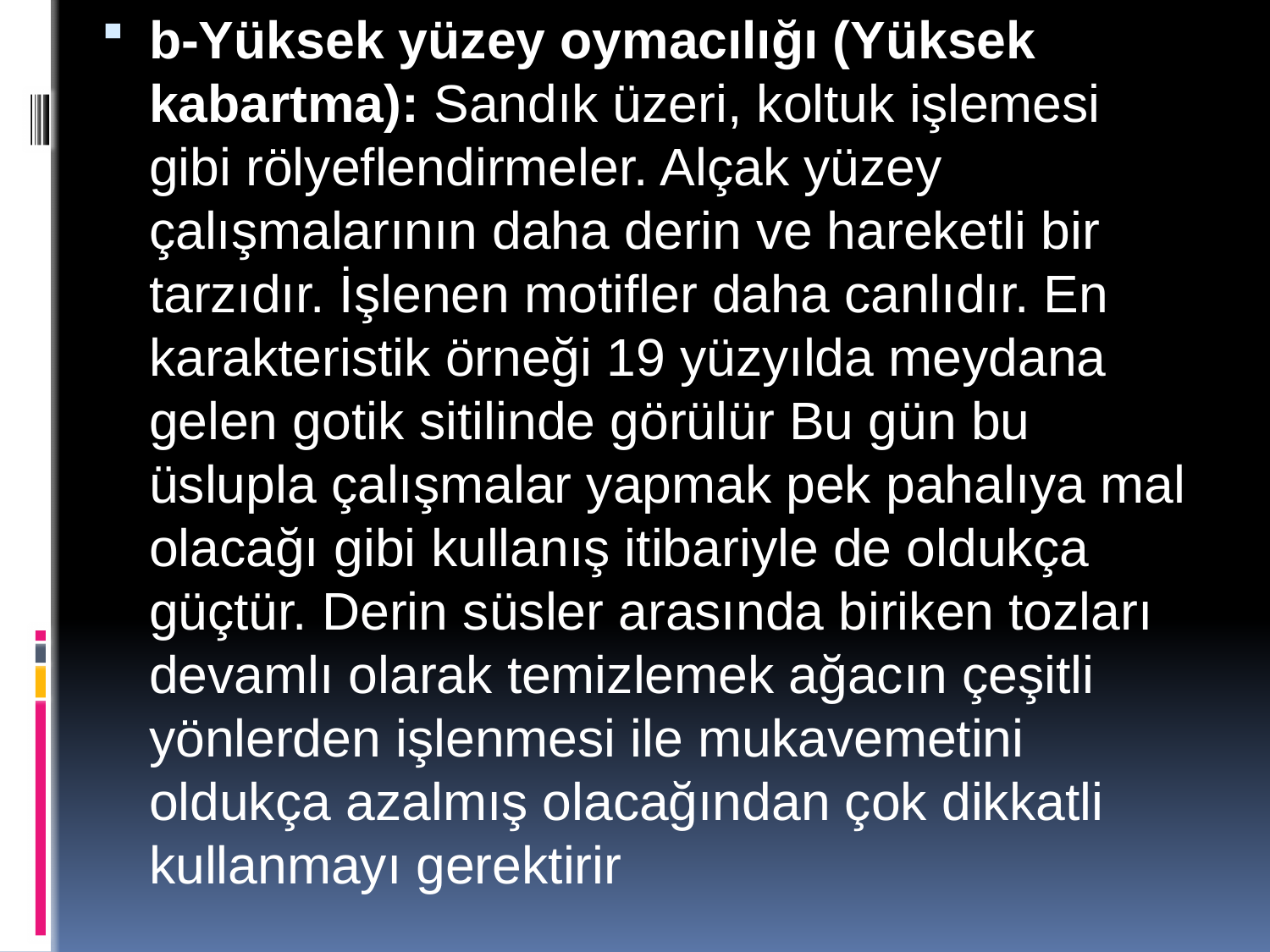

b-Yüksek yüzey oymacılığı (Yüksek kabartma): Sandık üzeri, koltuk işlemesi gibi rölyeflendirmeler. Alçak yüzey çalışmalarının daha derin ve hareketli bir tarzıdır. İşlenen motifler daha canlıdır. En karakteristik örneği 19 yüzyılda meydana gelen gotik sitilinde görülür Bu gün bu üslupla çalışmalar yapmak pek pahalıya mal olacağı gibi kullanış itibariyle de oldukça güçtür. Derin süsler arasında biriken tozları devamlı olarak temizlemek ağacın çeşitli yönlerden işlenmesi ile mukavemetini oldukça azalmış olacağından çok dikkatli kullanmayı gerektirir